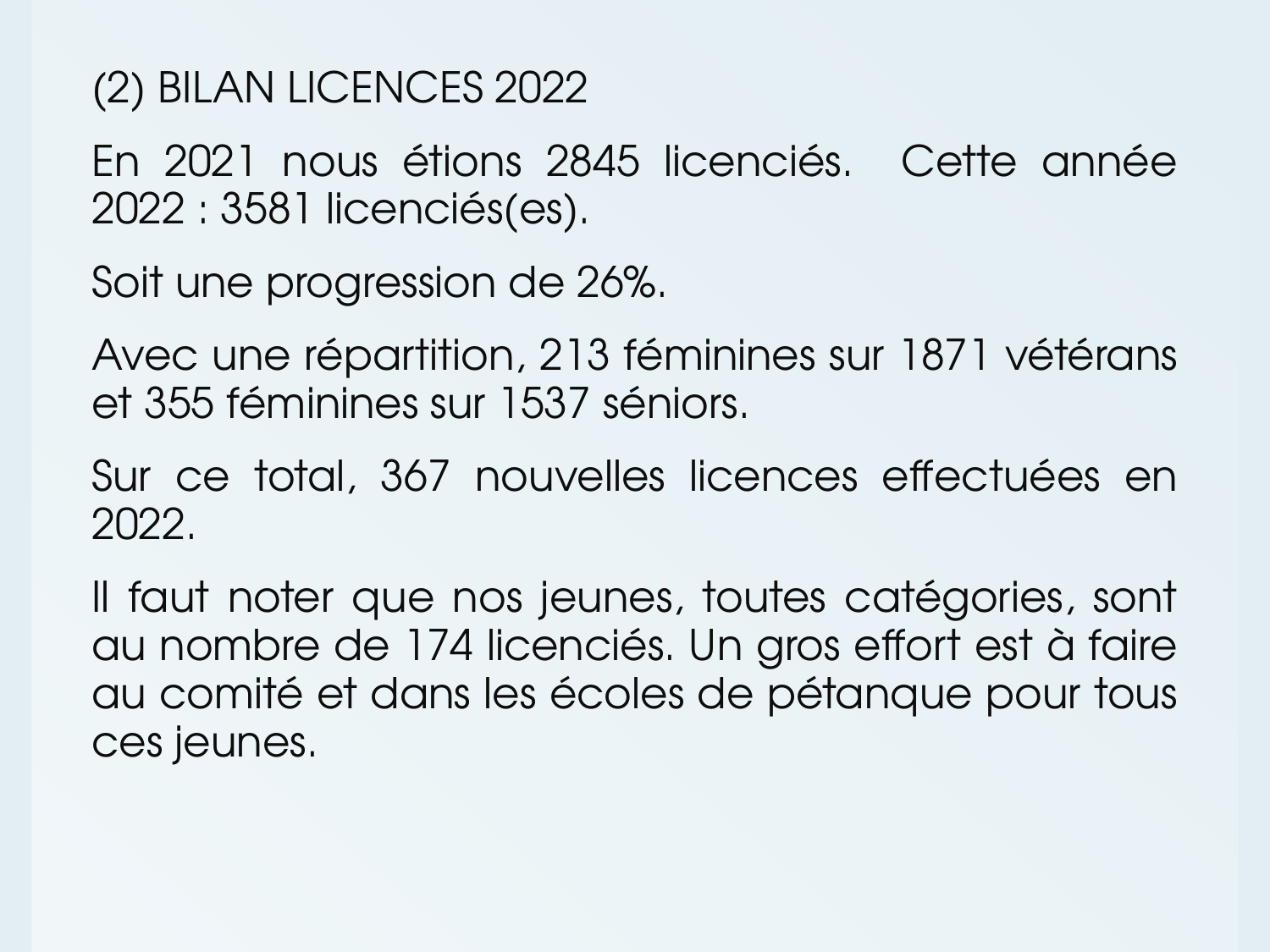

(2) BILAN LICENCES 2022
En 2021 nous étions 2845 licenciés.  Cette année 2022 : 3581 licenciés(es).
Soit une progression de 26%.
Avec une répartition, 213 féminines sur 1871 vétérans et 355 féminines sur 1537 séniors.
Sur ce total, 367 nouvelles licences effectuées en 2022.
Il faut noter que nos jeunes, toutes catégories, sont au nombre de 174 licenciés. Un gros effort est à faire au comité et dans les écoles de pétanque pour tous ces jeunes.